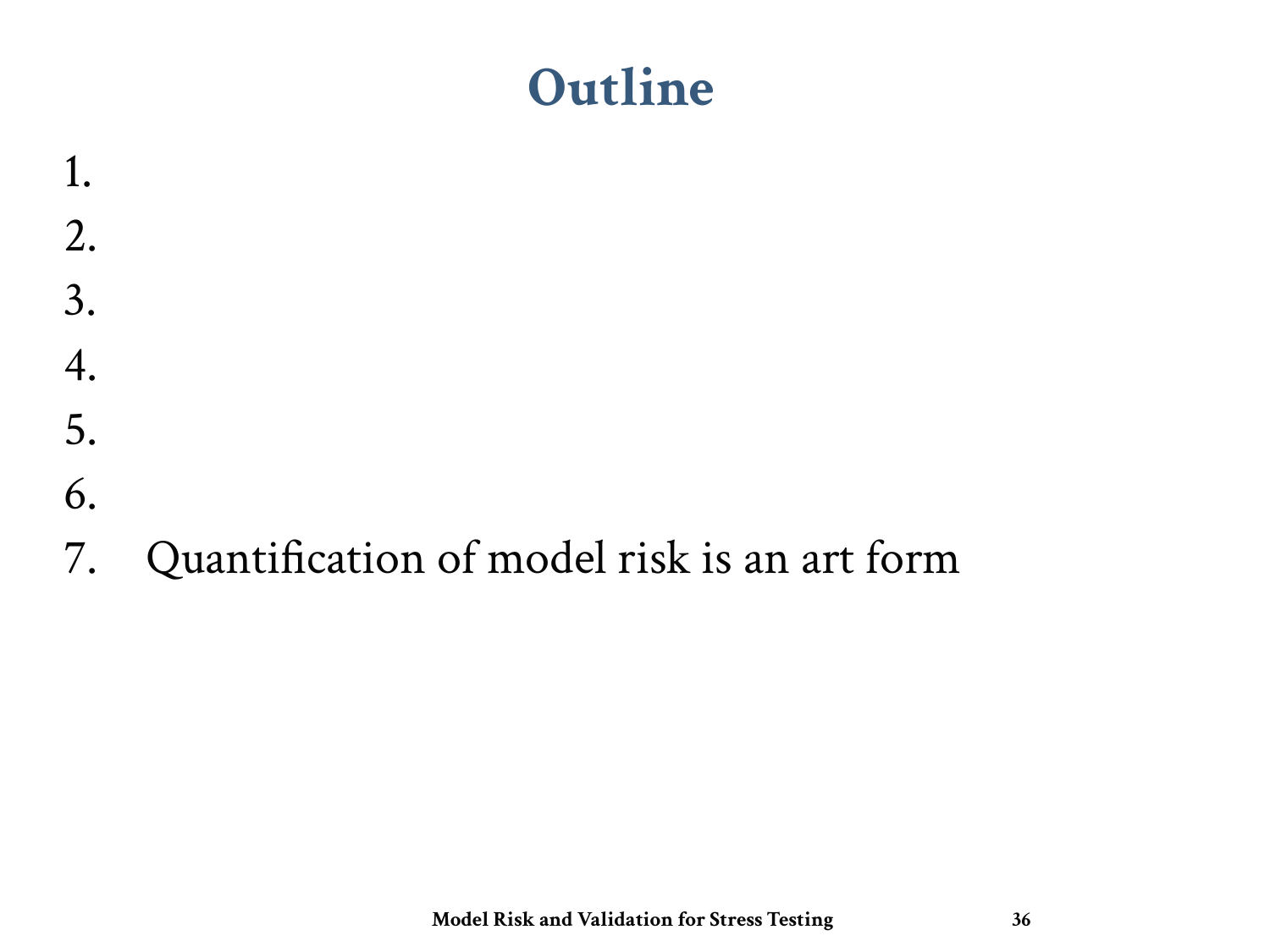

# Outline

 Quantification of model risk is an art form